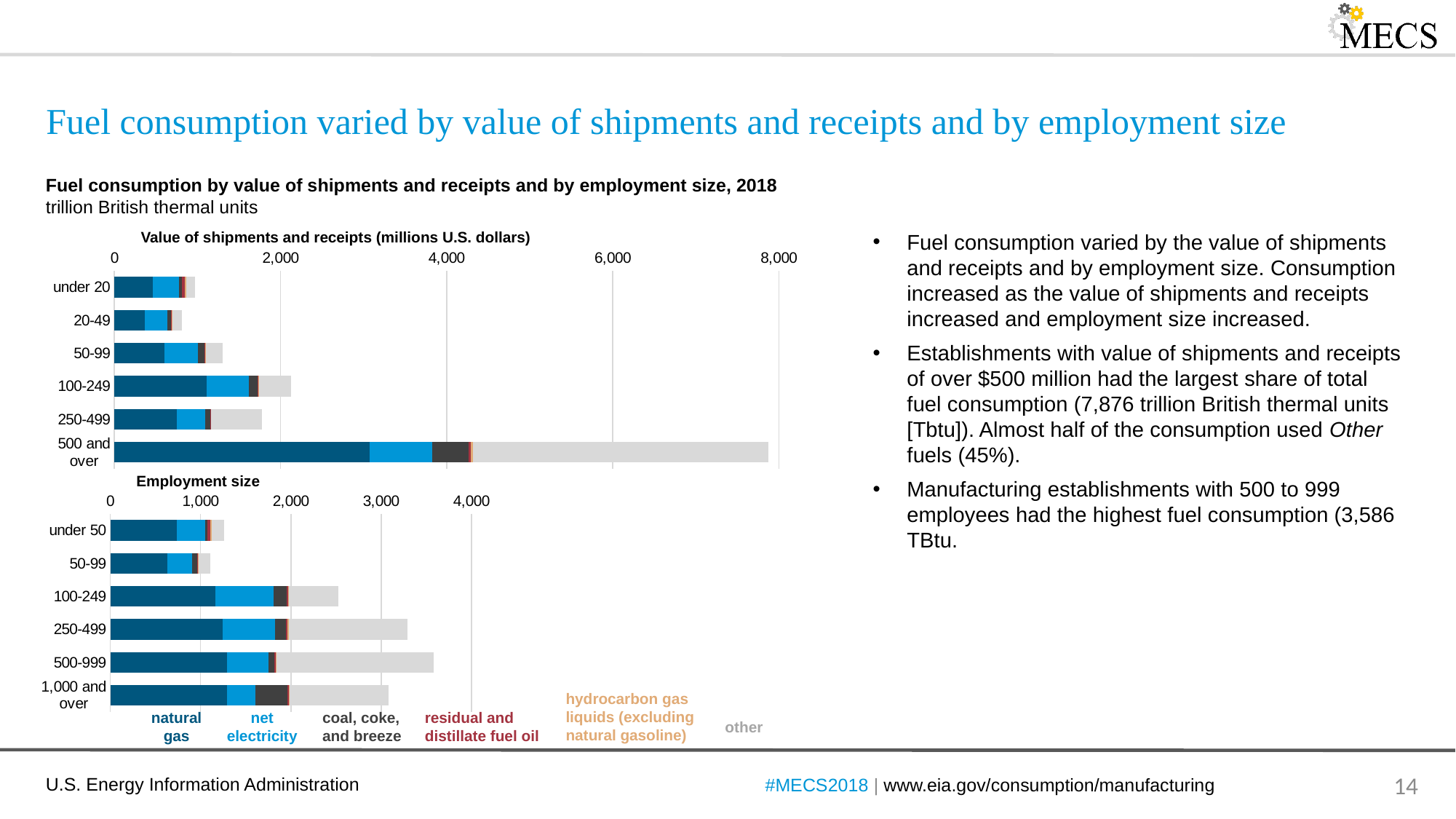

# Fuel consumption varied by value of shipments and receipts and by employment size
Fuel consumption by value of shipments and receipts and by employment size, 2018
trillion British thermal units
Value of shipments and receipts (millions U.S. dollars)
Fuel consumption varied by the value of shipments and receipts and by employment size. Consumption increased as the value of shipments and receipts increased and employment size increased.
Establishments with value of shipments and receipts of over $500 million had the largest share of total fuel consumption (7,876 trillion British thermal units [Tbtu]). Almost half of the consumption used Other fuels (45%).
Manufacturing establishments with 500 to 999 employees had the highest fuel consumption (3,586 TBtu.

### Chart

| Category | Natural gas | Net Electricity | coal, coke, and breeze | residual and distillate fuel oil | HGL (excluding natural gasoline) | Other |
|---|---|---|---|---|---|---|
| under 20 | 461.0 | 321.0 | 33.0 | 36.0 | 15.0 | 105.0 |
| 20-49 | 366.0 | 268.0 | 49.0 | 8.0 | 10.0 | 114.0 |
| 50-99 | 602.0 | 400.0 | 84.0 | 11.0 | 6.0 | 196.0 |
| 100-249 | 1108.0 | 509.0 | 103.0 | 13.0 | 8.0 | 384.0 |
| 250-499 | 755.0 | 342.0 | 57.0 | 10.0 | 2.0 | 609.0 |
| 500 and over | 3071.0 | 751.0 | 443.0 | 28.0 | 22.0 | 3562.0 |
Employment size

### Chart

| Category | Natural gas | Net Electricity | coal, coke, and breeze | residual and distillate fuel oil | HGL (excluding natural gasoline) | Other |
|---|---|---|---|---|---|---|
| under 50 | 738.0 | 316.0 | 23.0 | 32.0 | 15.0 | 138.0 |
| 50-99 | 632.0 | 276.0 | 52.0 | 11.0 | 8.0 | 128.0 |
| 100-249 | 1164.0 | 642.0 | 151.0 | 11.0 | 12.0 | 549.0 |
| 250-499 | 1248.0 | 576.0 | 122.0 | 17.0 | 13.0 | 1314.0 |
| 500-999 | 1291.0 | 460.0 | 67.0 | 15.0 | 9.0 | 1743.0 |
| 1,000 and over | 1290.0 | 320.0 | 356.0 | 11.0 | 5.0 | 1097.0 |
hydrocarbon gas liquids (excluding
natural gasoline)
natural
gas
net
electricity
coal, coke,
and breeze
residual and
distillate fuel oil
other
#MECS2018 | www.eia.gov/consumption/manufacturing
14